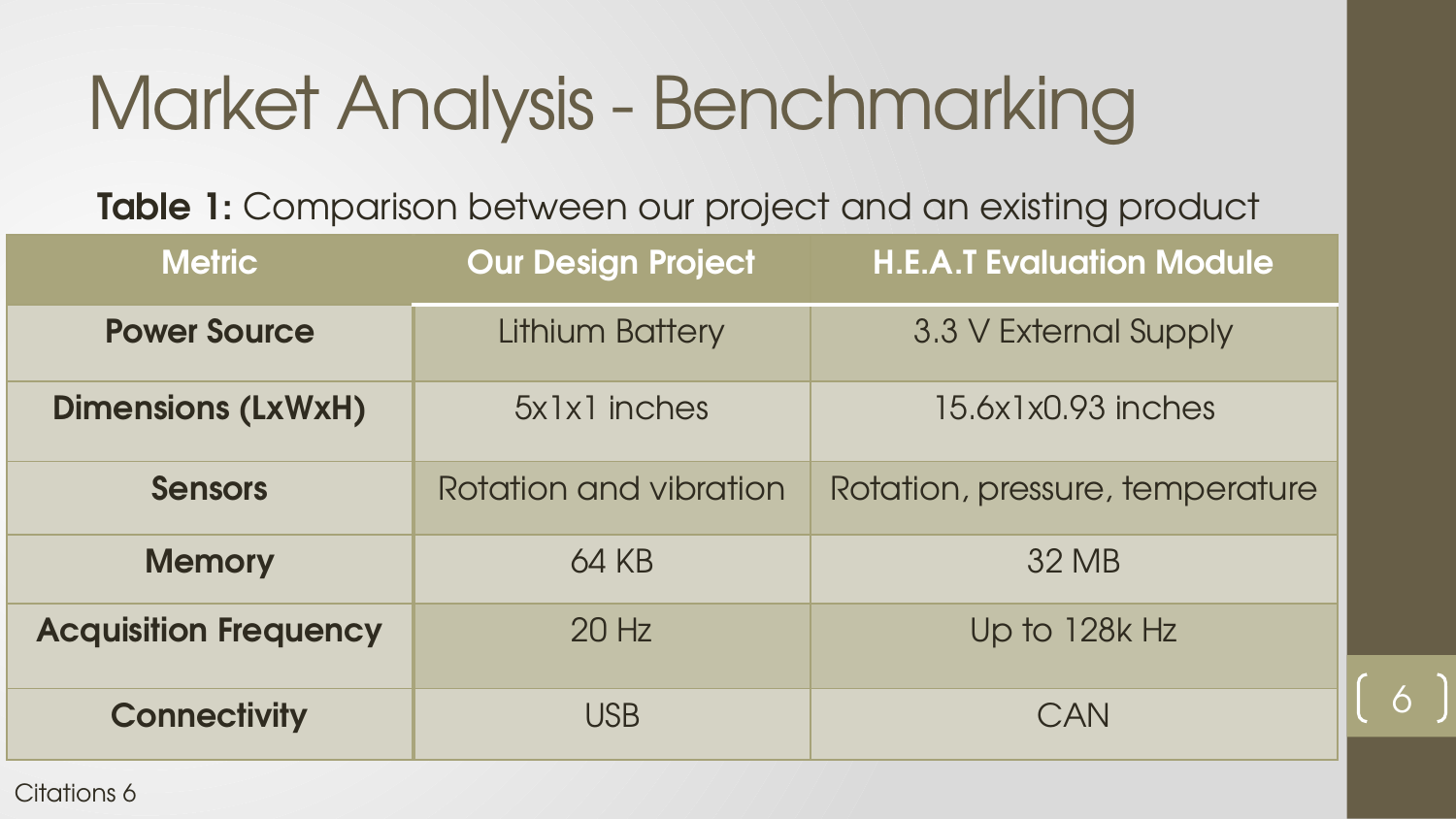

# Market Analysis - Benchmarking
Table 1: Comparison between our project and an existing product
| Metric | Our Design Project | H.E.A.T Evaluation Module |
| --- | --- | --- |
| Power Source | Lithium Battery | 3.3 V External Supply |
| Dimensions (LxWxH) | 5x1x1 inches | 15.6x1x0.93 inches |
| Sensors | Rotation and vibration | Rotation, pressure, temperature |
| Memory | 64 KB | 32 MB |
| Acquisition Frequency | 20 Hz | Up to 128k Hz |
| Connectivity | USB | CAN |
6
Citations 6